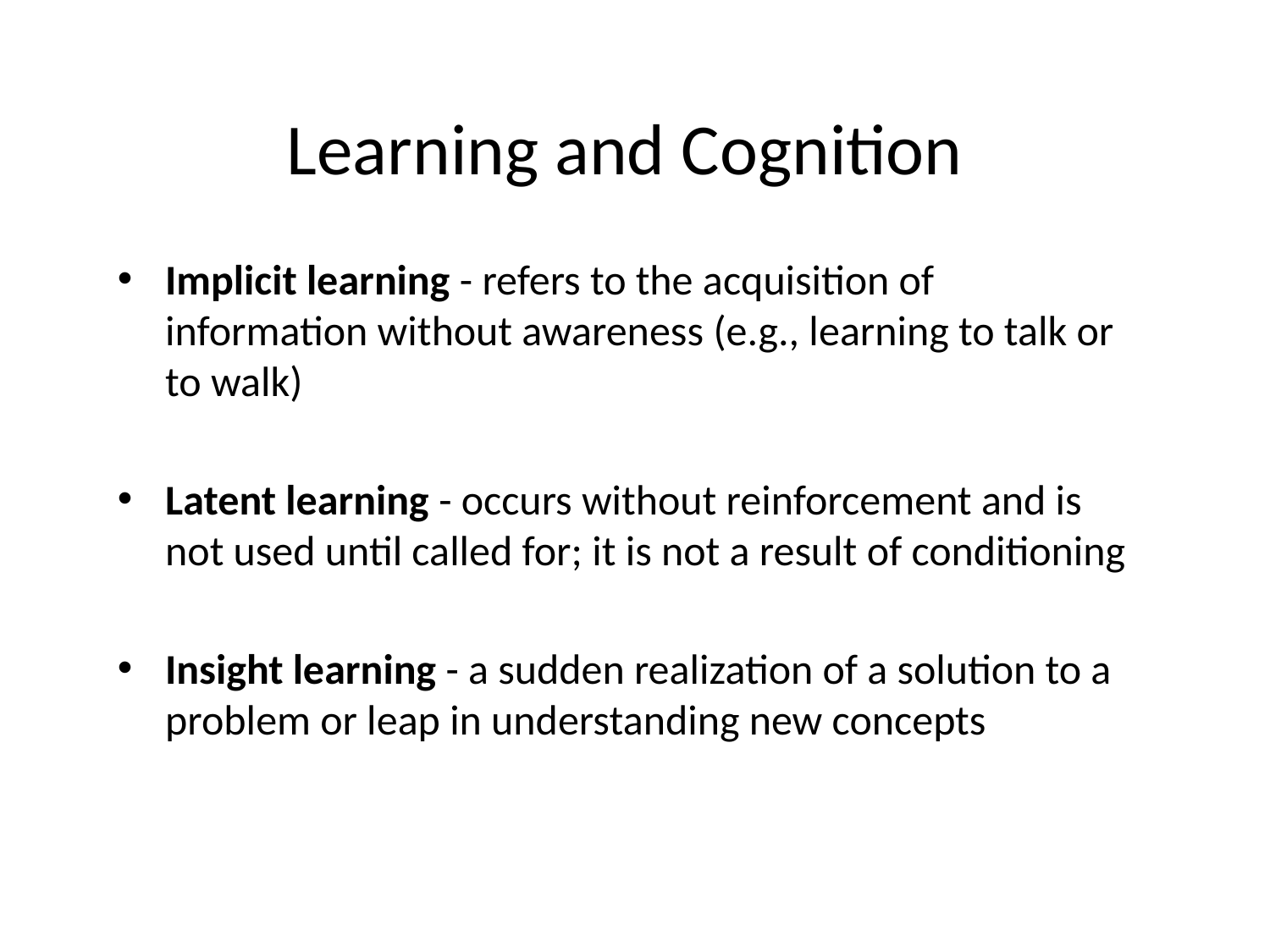

# Learning and Cognition
Implicit learning - refers to the acquisition of information without awareness (e.g., learning to talk or to walk)

Latent learning - occurs without reinforcement and is not used until called for; it is not a result of conditioning

Insight learning - a sudden realization of a solution to a problem or leap in understanding new concepts